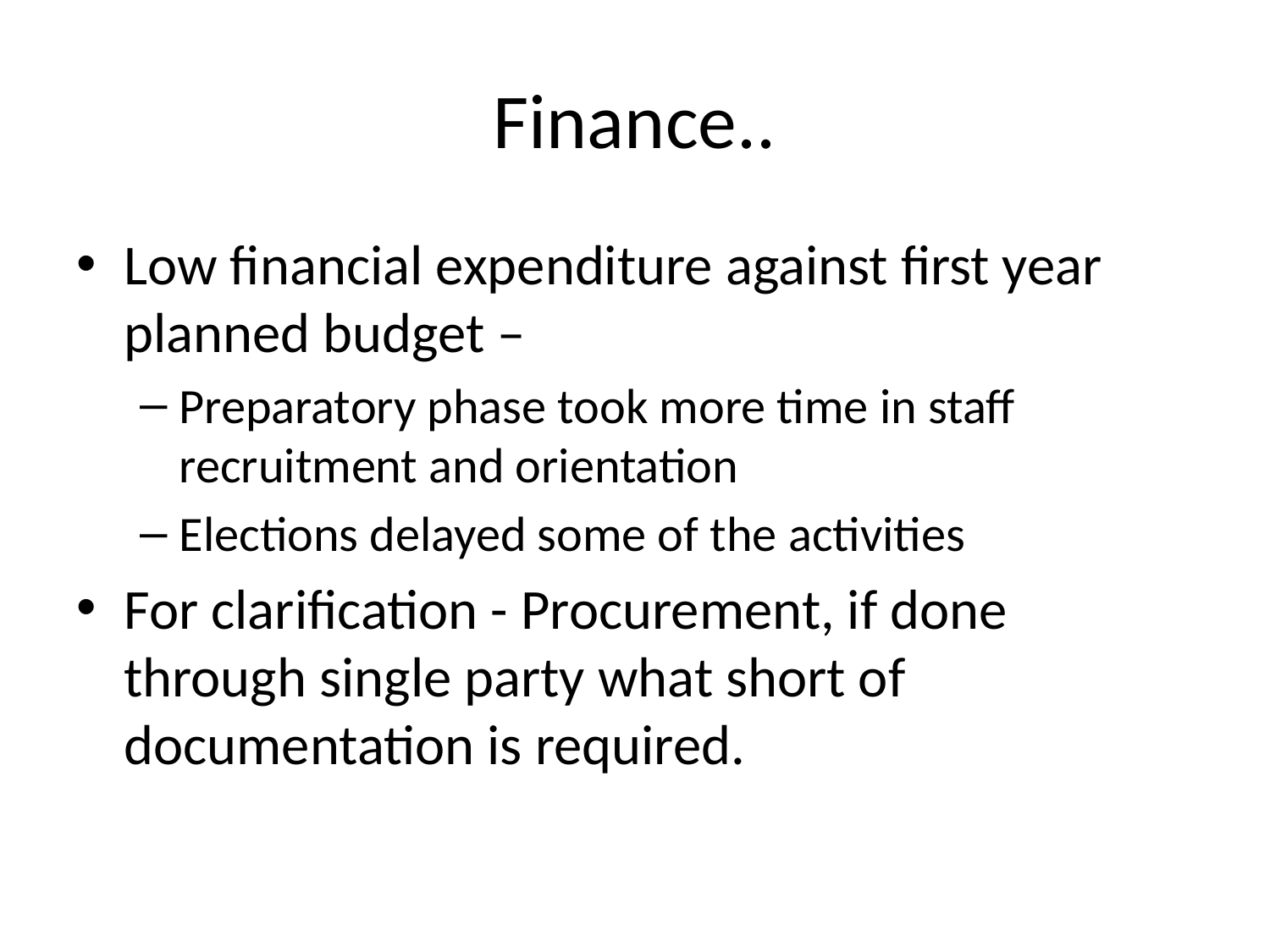

# Finance..
Low financial expenditure against first year planned budget –
Preparatory phase took more time in staff recruitment and orientation
Elections delayed some of the activities
For clarification - Procurement, if done through single party what short of documentation is required.